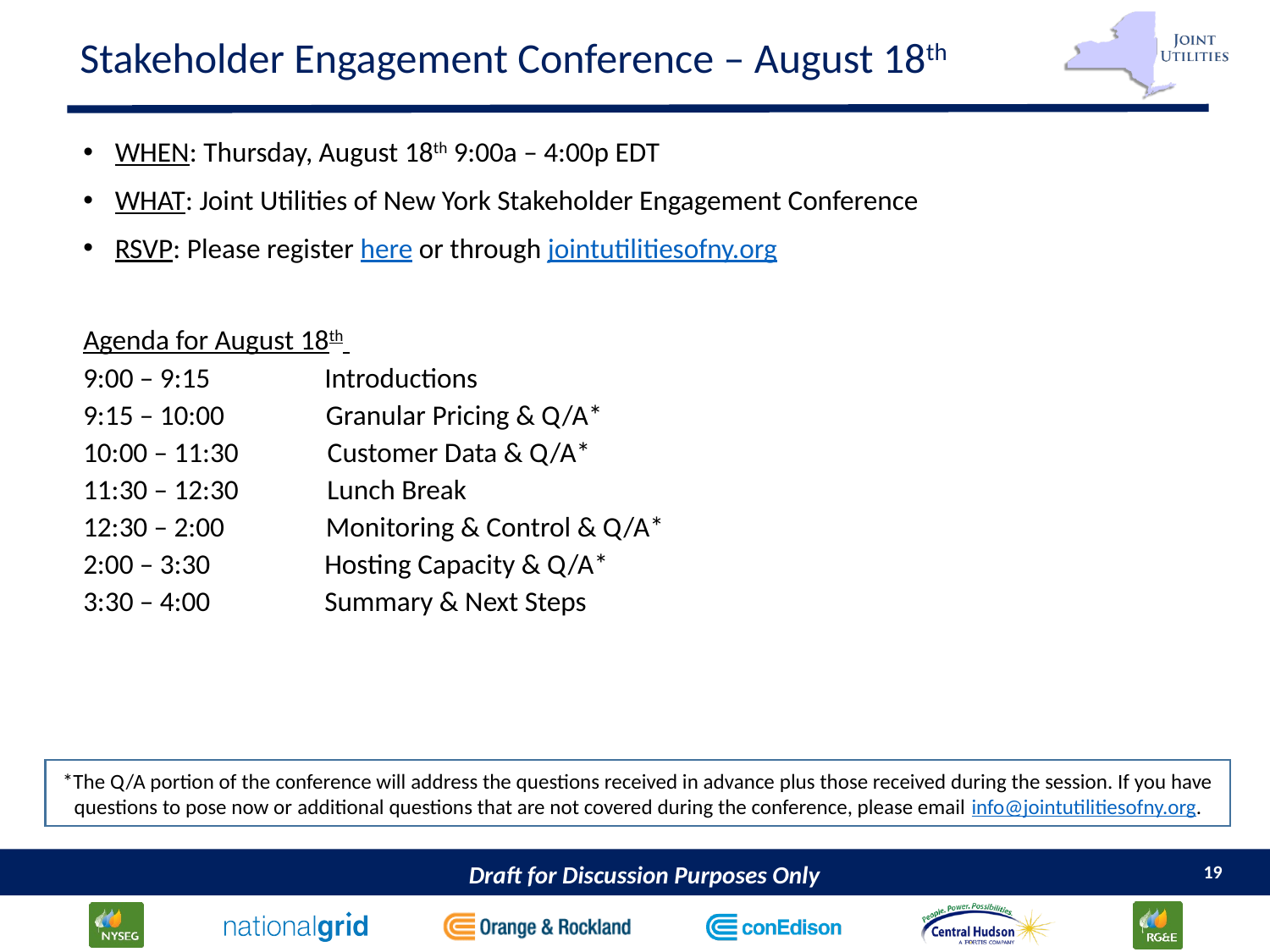

# Stakeholder Engagement Conference – August 18th
WHEN: Thursday, August 18th 9:00a – 4:00p EDT
WHAT: Joint Utilities of New York Stakeholder Engagement Conference
RSVP: Please register here or through jointutilitiesofny.org

Agenda for August 18th
9:00 – 9:15                  Introductions
9:15 – 10:00                Granular Pricing & Q/A*
10:00 – 11:30              Customer Data & Q/A*
11:30 – 12:30              Lunch Break
12:30 – 2:00                Monitoring & Control & Q/A*
2:00 – 3:30                  Hosting Capacity & Q/A*
3:30 – 4:00                  Summary & Next Steps

*The Q/A portion of the conference will address the questions received in advance plus those received during the session. If you have questions to pose now or additional questions that are not covered during the conference, please email info@jointutilitiesofny.org.